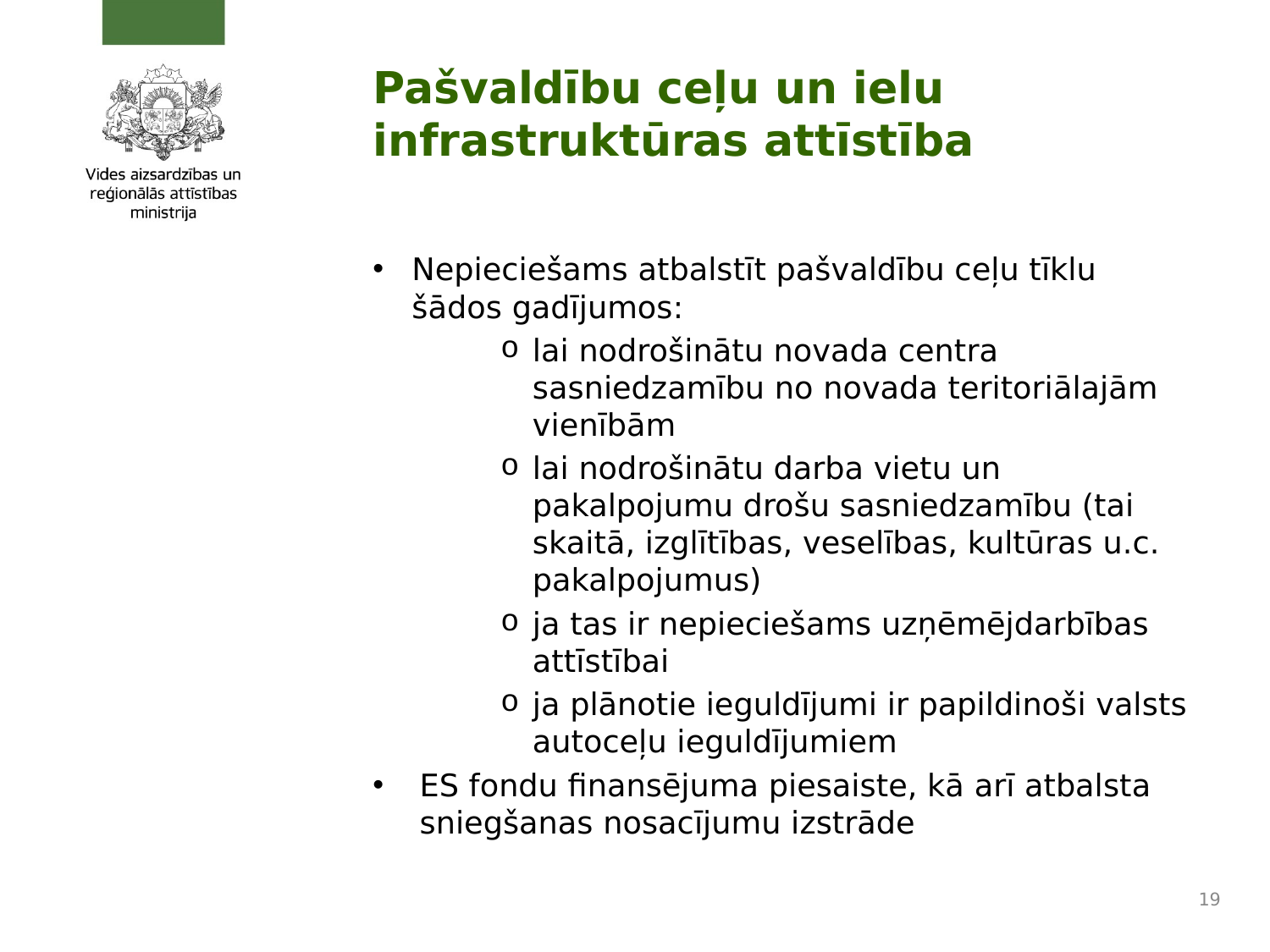

# Pašvaldību ceļu un ielu infrastruktūras attīstība
Nepieciešams atbalstīt pašvaldību ceļu tīklu šādos gadījumos:
lai nodrošinātu novada centra sasniedzamību no novada teritoriālajām vienībām
lai nodrošinātu darba vietu un pakalpojumu drošu sasniedzamību (tai skaitā, izglītības, veselības, kultūras u.c. pakalpojumus)
ja tas ir nepieciešams uzņēmējdarbības attīstībai
ja plānotie ieguldījumi ir papildinoši valsts autoceļu ieguldījumiem
ES fondu finansējuma piesaiste, kā arī atbalsta sniegšanas nosacījumu izstrāde

19